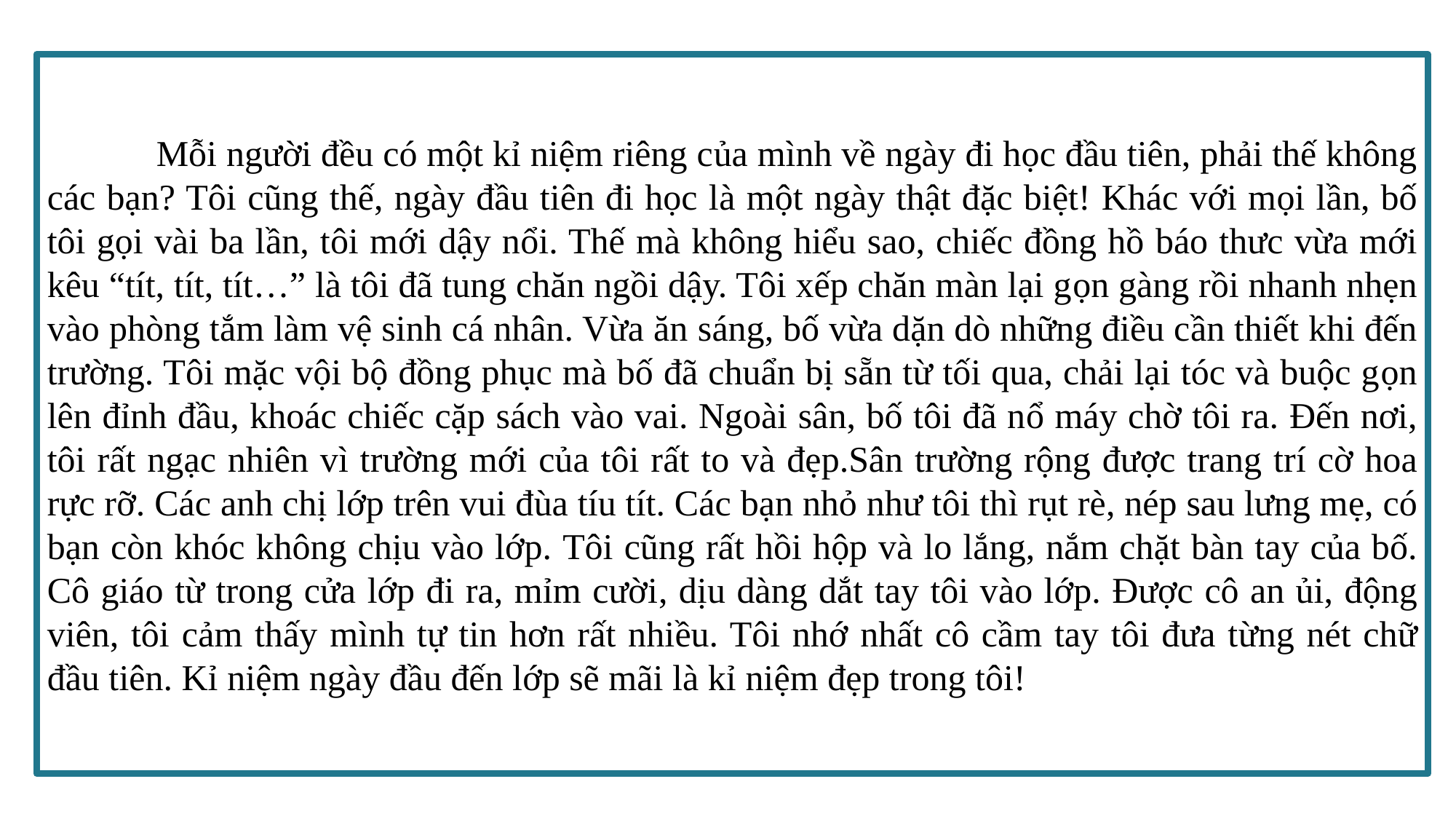

Mỗi người đều có một kỉ niệm riêng của mình về ngày đi học đầu tiên, phải thế không các bạn? Tôi cũng thế, ngày đầu tiên đi học là một ngày thật đặc biệt! Khác với mọi lần, bố tôi gọi vài ba lần, tôi mới dậy nổi. Thế mà không hiểu sao, chiếc đồng hồ báo thưc vừa mới kêu “tít, tít, tít…” là tôi đã tung chăn ngồi dậy. Tôi xếp chăn màn lại gọn gàng rồi nhanh nhẹn vào phòng tắm làm vệ sinh cá nhân. Vừa ăn sáng, bố vừa dặn dò những điều cần thiết khi đến trường. Tôi mặc vội bộ đồng phục mà bố đã chuẩn bị sẵn từ tối qua, chải lại tóc và buộc gọn lên đỉnh đầu, khoác chiếc cặp sách vào vai. Ngoài sân, bố tôi đã nổ máy chờ tôi ra. Đến nơi, tôi rất ngạc nhiên vì trường mới của tôi rất to và đẹp.Sân trường rộng được trang trí cờ hoa rực rỡ. Các anh chị lớp trên vui đùa tíu tít. Các bạn nhỏ như tôi thì rụt rè, nép sau lưng mẹ, có bạn còn khóc không chịu vào lớp. Tôi cũng rất hồi hộp và lo lắng, nắm chặt bàn tay của bố. Cô giáo từ trong cửa lớp đi ra, mỉm cười, dịu dàng dắt tay tôi vào lớp. Được cô an ủi, động viên, tôi cảm thấy mình tự tin hơn rất nhiều. Tôi nhớ nhất cô cầm tay tôi đưa từng nét chữ đầu tiên. Kỉ niệm ngày đầu đến lớp sẽ mãi là kỉ niệm đẹp trong tôi!